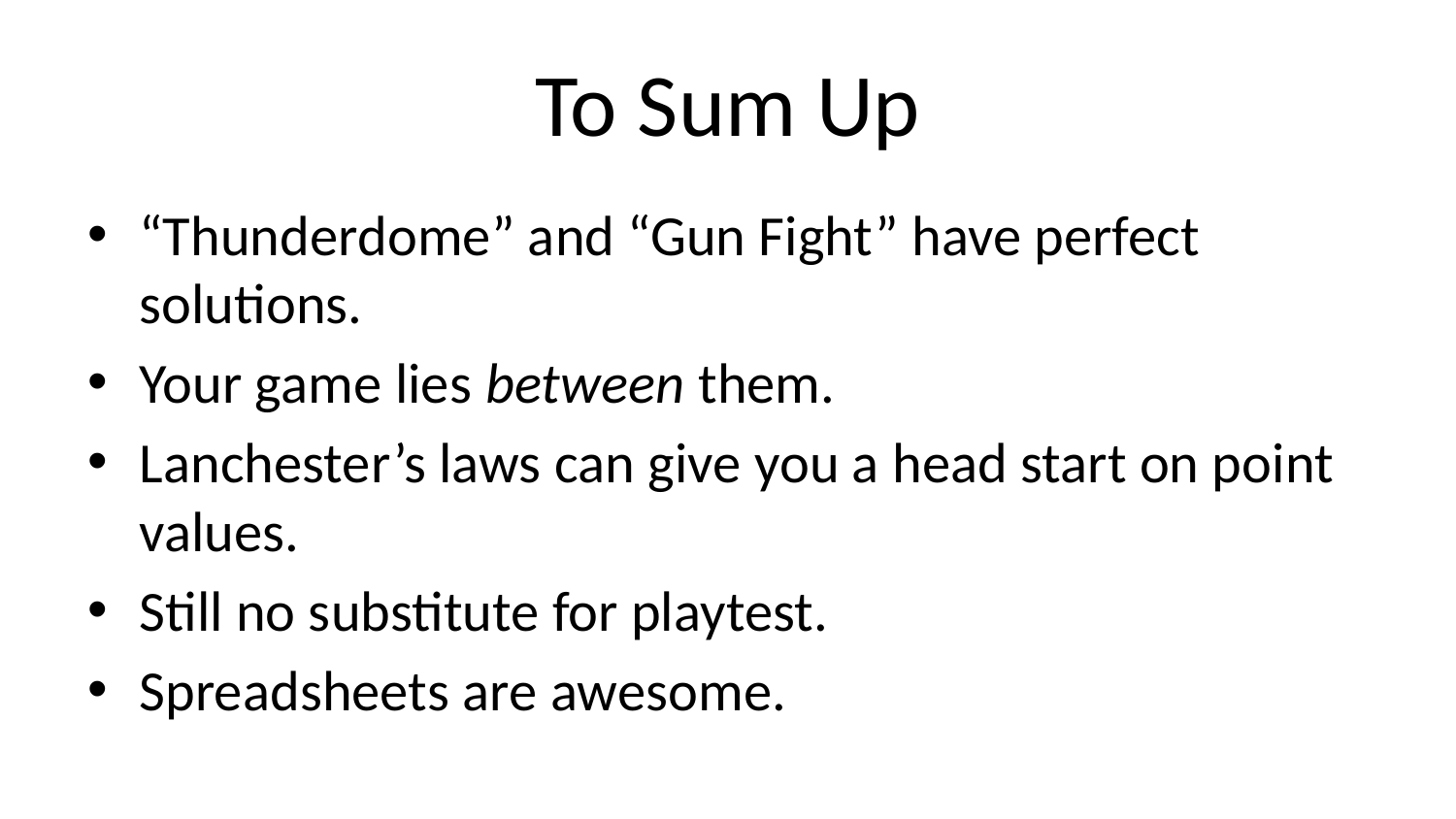

# To Sum Up
“Thunderdome” and “Gun Fight” have perfect solutions.
Your game lies between them.
Lanchester’s laws can give you a head start on point values.
Still no substitute for playtest.
Spreadsheets are awesome.